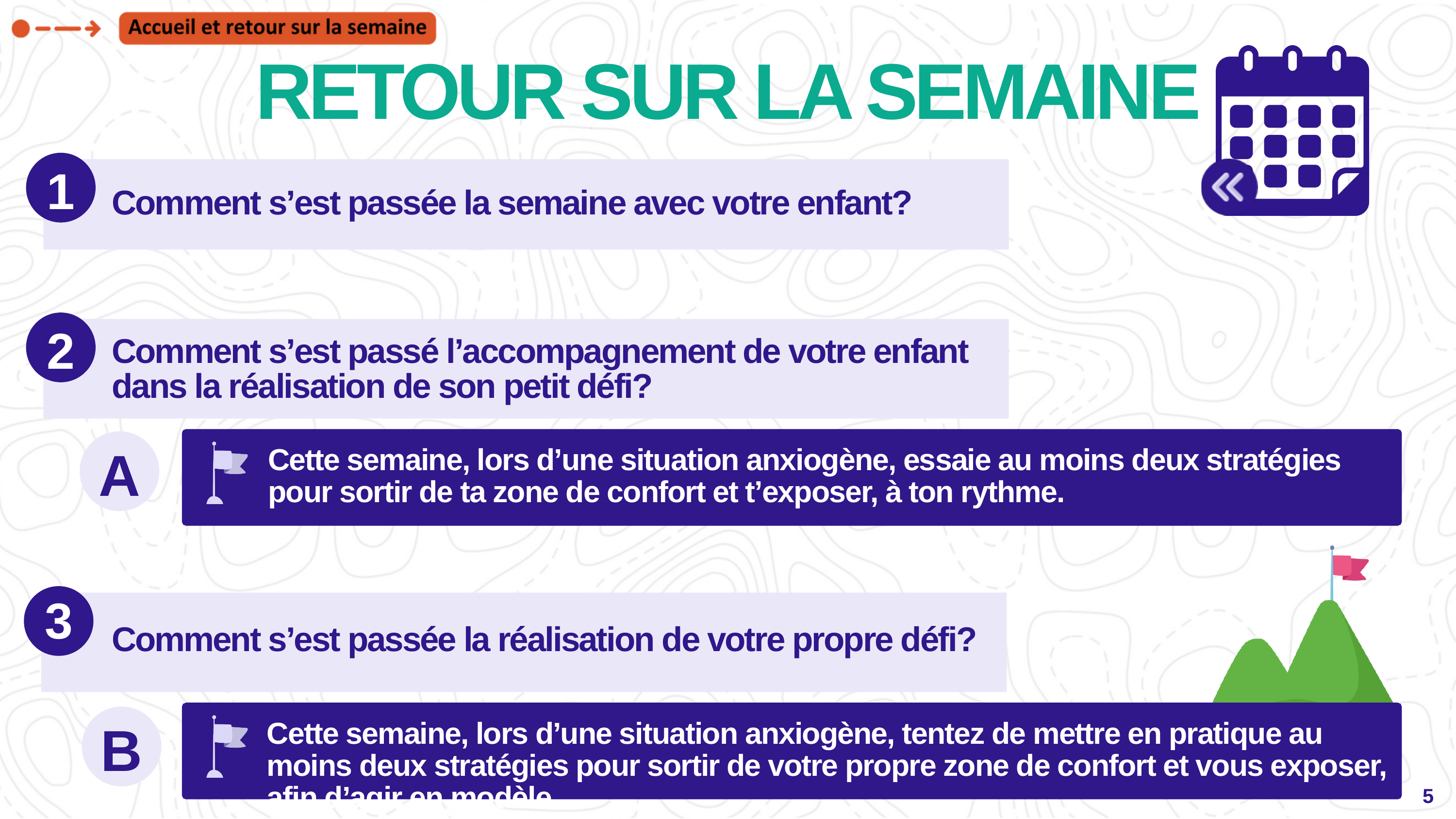

RETOUR SUR LA SEMAINE

1

Comment s’est passée la semaine avec votre enfant?

2

Comment s’est passé l’accompagnement de votre enfant dans la réalisation de son petit défi?
A

Cette semaine, lors d’une situation anxiogène, essaie au moins deux stratégies pour sortir de ta zone de confort et t’exposer, à ton rythme.

3

Comment s’est passée la réalisation de votre propre défi?
4

B

Cette semaine, lors d’une situation anxiogène, tentez de mettre en pratique au moins deux stratégies pour sortir de votre propre zone de confort et vous exposer, afin d’agir en modèle.
5